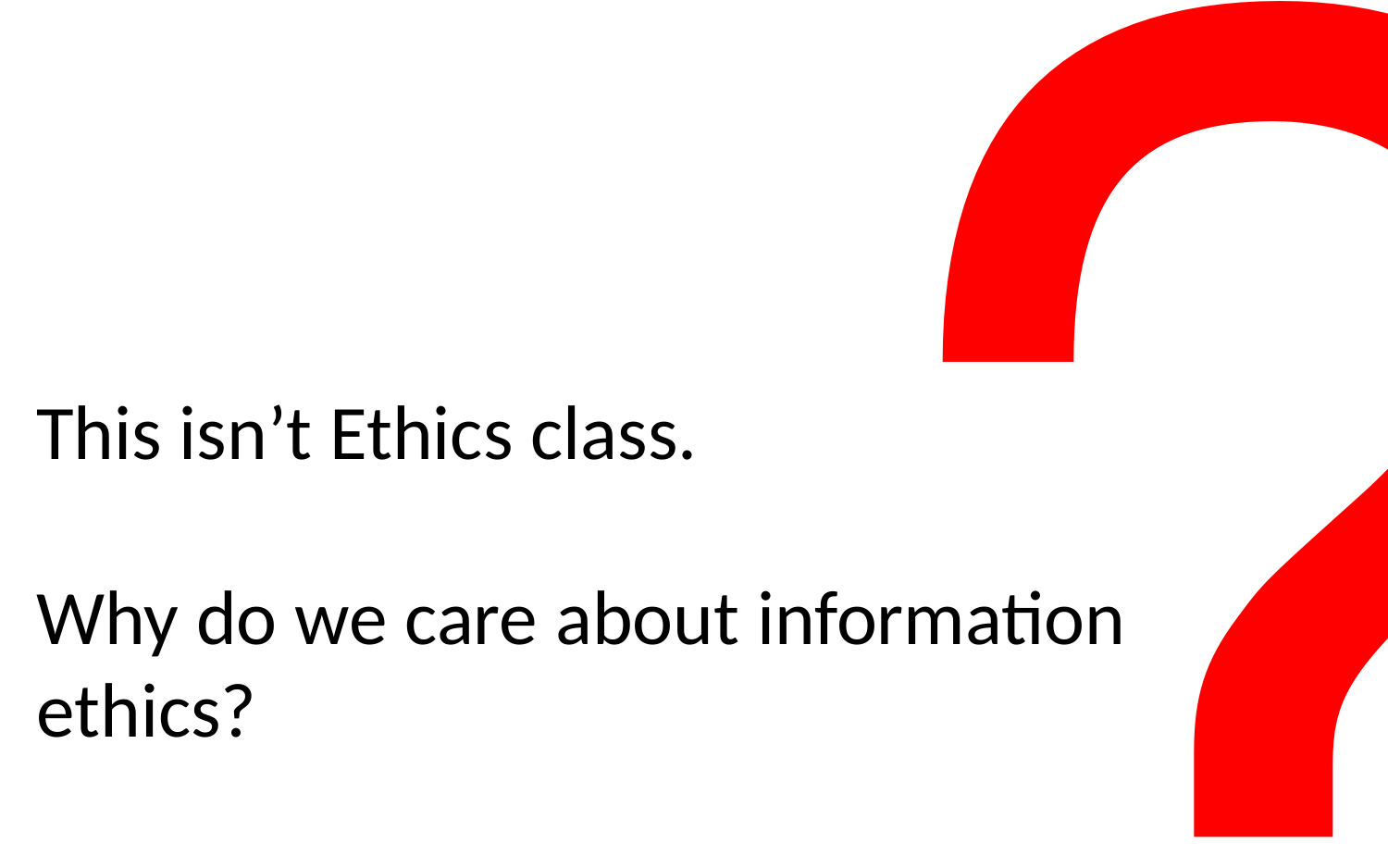

?
This isn’t Ethics class.

Why do we care about information ethics?